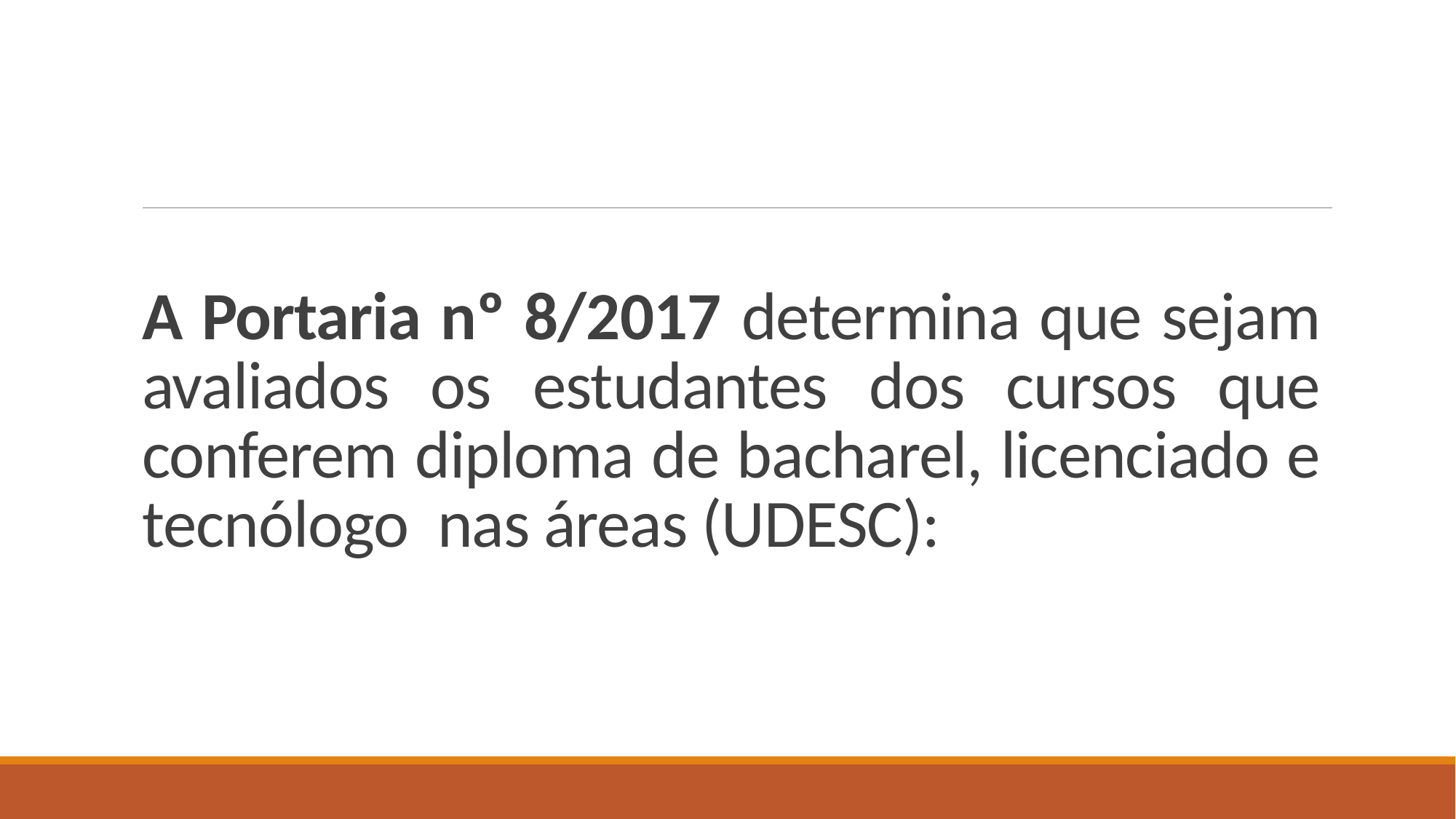

# A Portaria nº 8/2017 determina que sejam avaliados os estudantes dos cursos que conferem diploma de bacharel, licenciado e tecnólogo  nas áreas (UDESC):